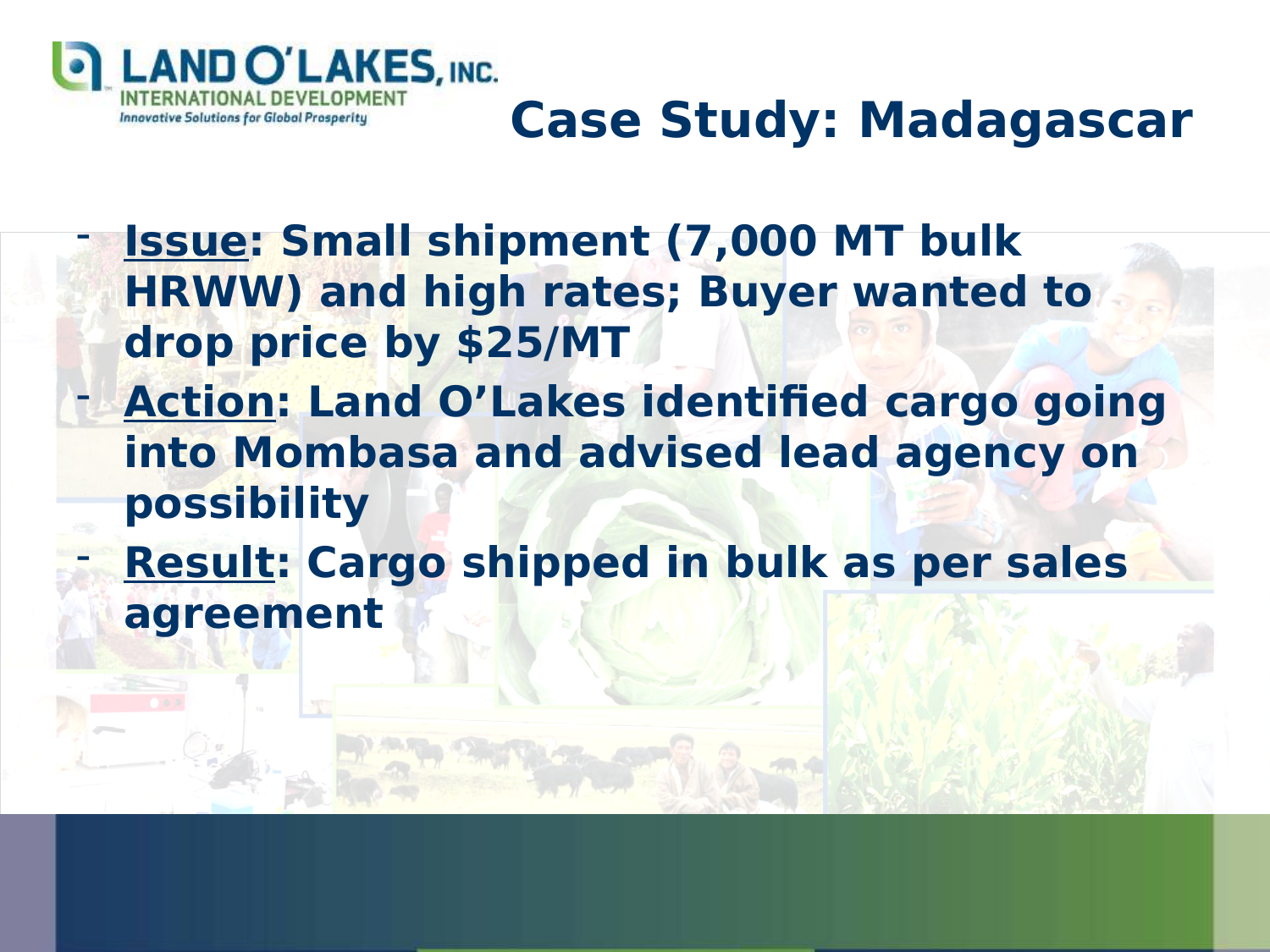

# Case Study: Madagascar

Issue: Small shipment (7,000 MT bulk HRWW) and high rates; Buyer wanted to drop price by $25/MT
Action: Land O’Lakes identified cargo going into Mombasa and advised lead agency on possibility
Result: Cargo shipped in bulk as per sales agreement